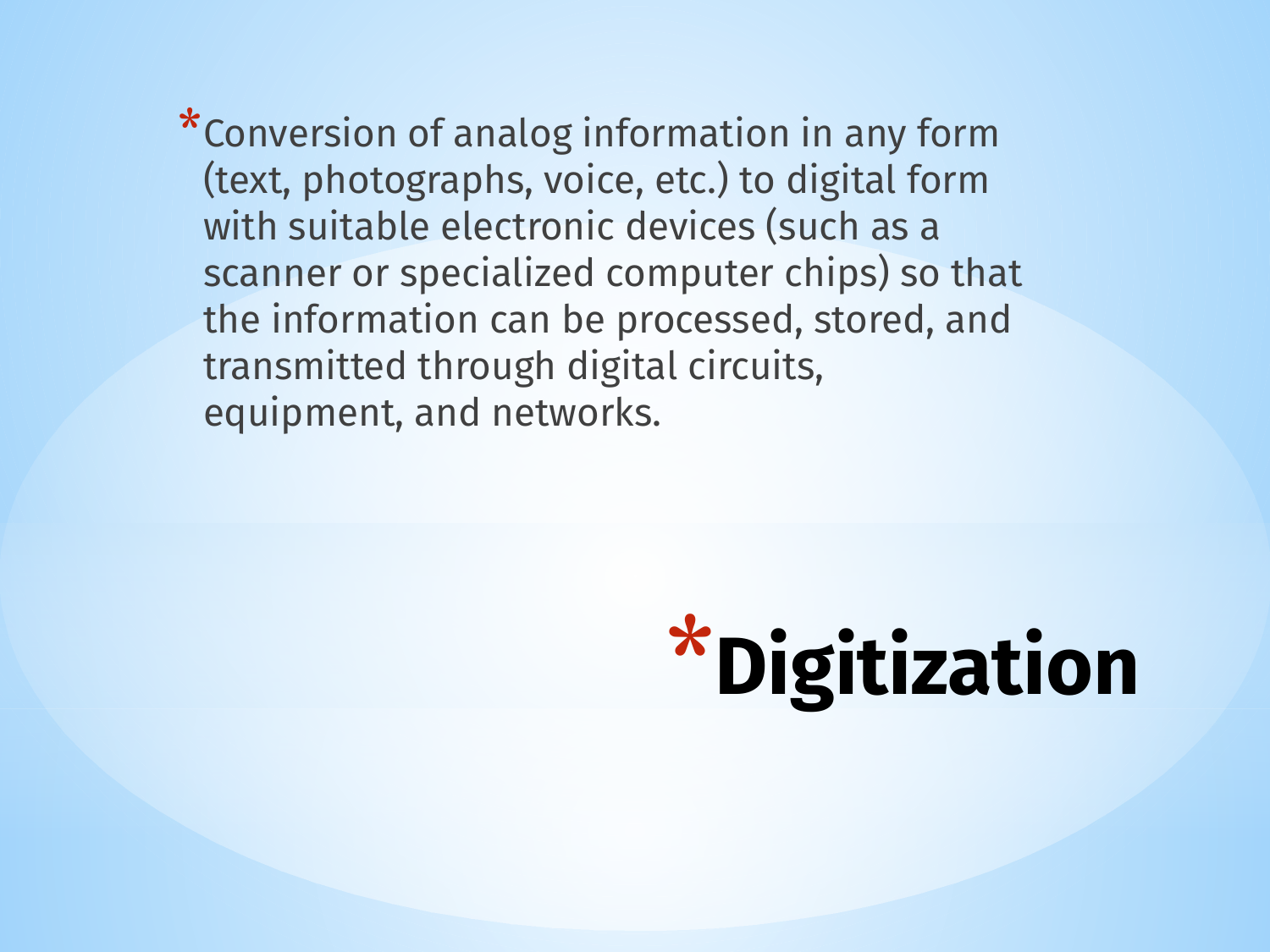

Conversion of analog information in any form (text, photographs, voice, etc.) to digital form with suitable electronic devices (such as a scanner or specialized computer chips) so that the information can be processed, stored, and transmitted through digital circuits, equipment, and networks.

# Digitization